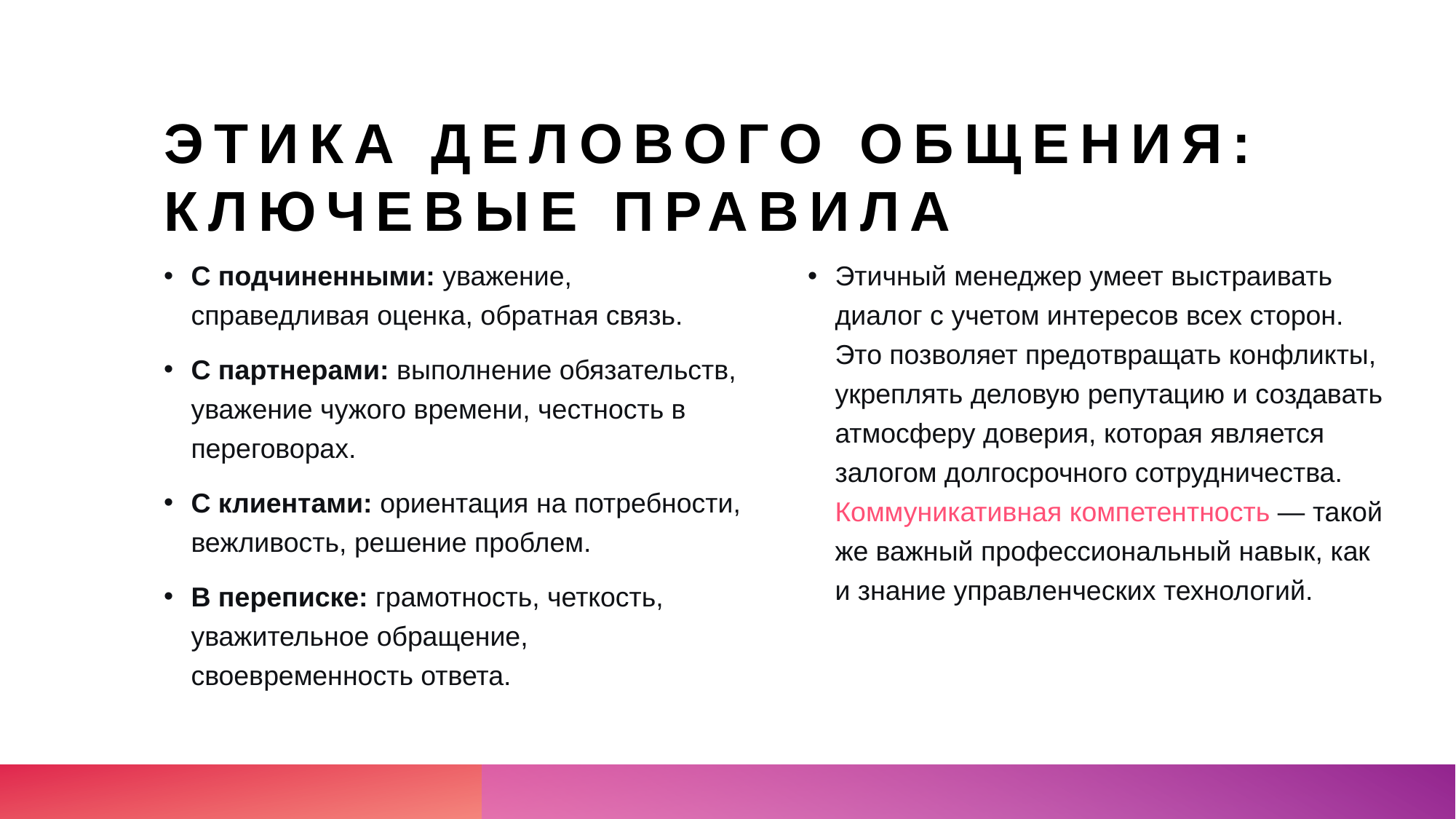

# Этика делового общения: ключевые правила
С подчиненными: уважение, справедливая оценка, обратная связь.
С партнерами: выполнение обязательств, уважение чужого времени, честность в переговорах.
С клиентами: ориентация на потребности, вежливость, решение проблем.
В переписке: грамотность, четкость, уважительное обращение, своевременность ответа.
Этичный менеджер умеет выстраивать диалог с учетом интересов всех сторон. Это позволяет предотвращать конфликты, укреплять деловую репутацию и создавать атмосферу доверия, которая является залогом долгосрочного сотрудничества. Коммуникативная компетентность — такой же важный профессиональный навык, как и знание управленческих технологий.